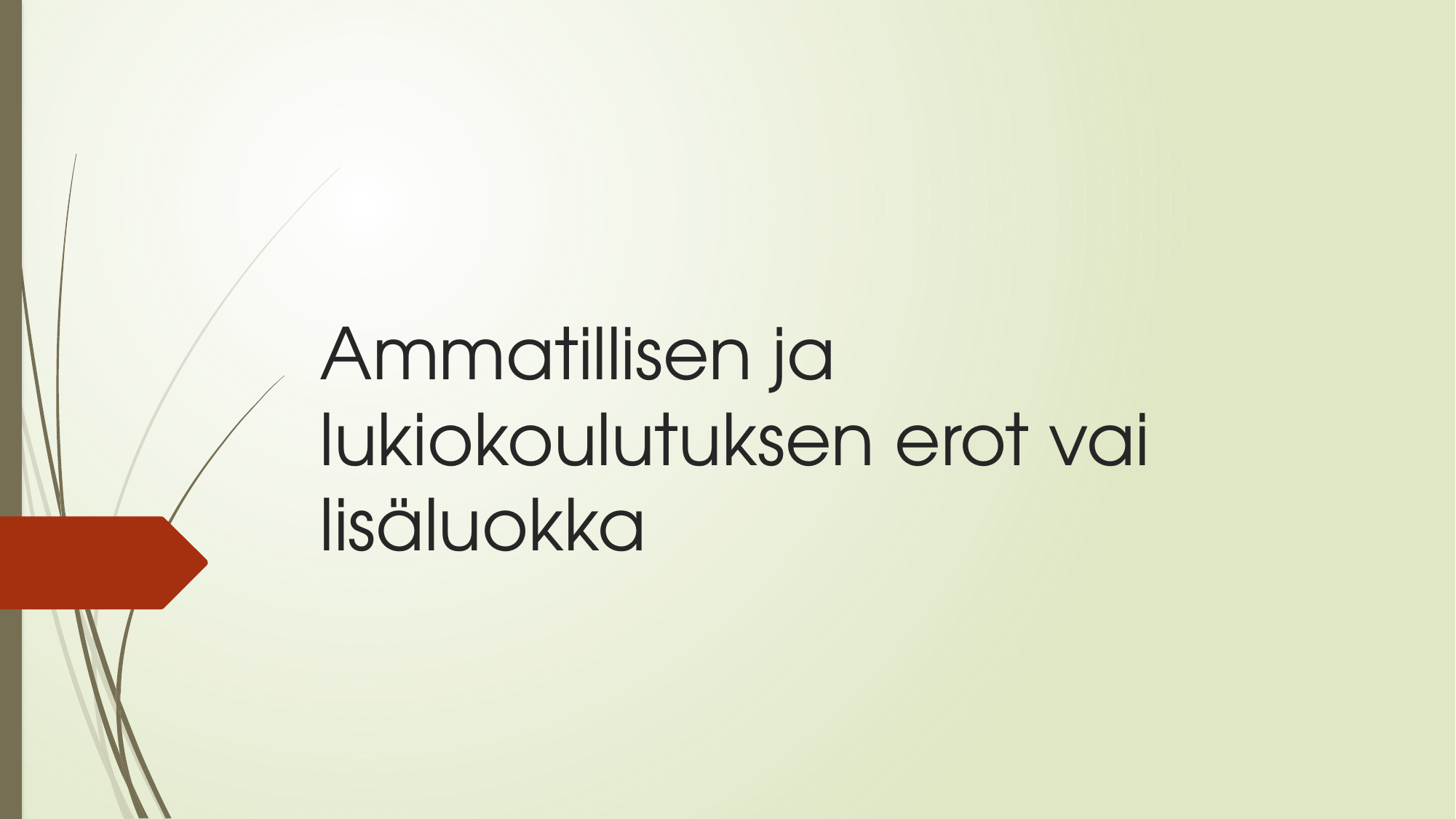

# Ammatillisen ja lukiokoulutuksen erot vai lisäluokka